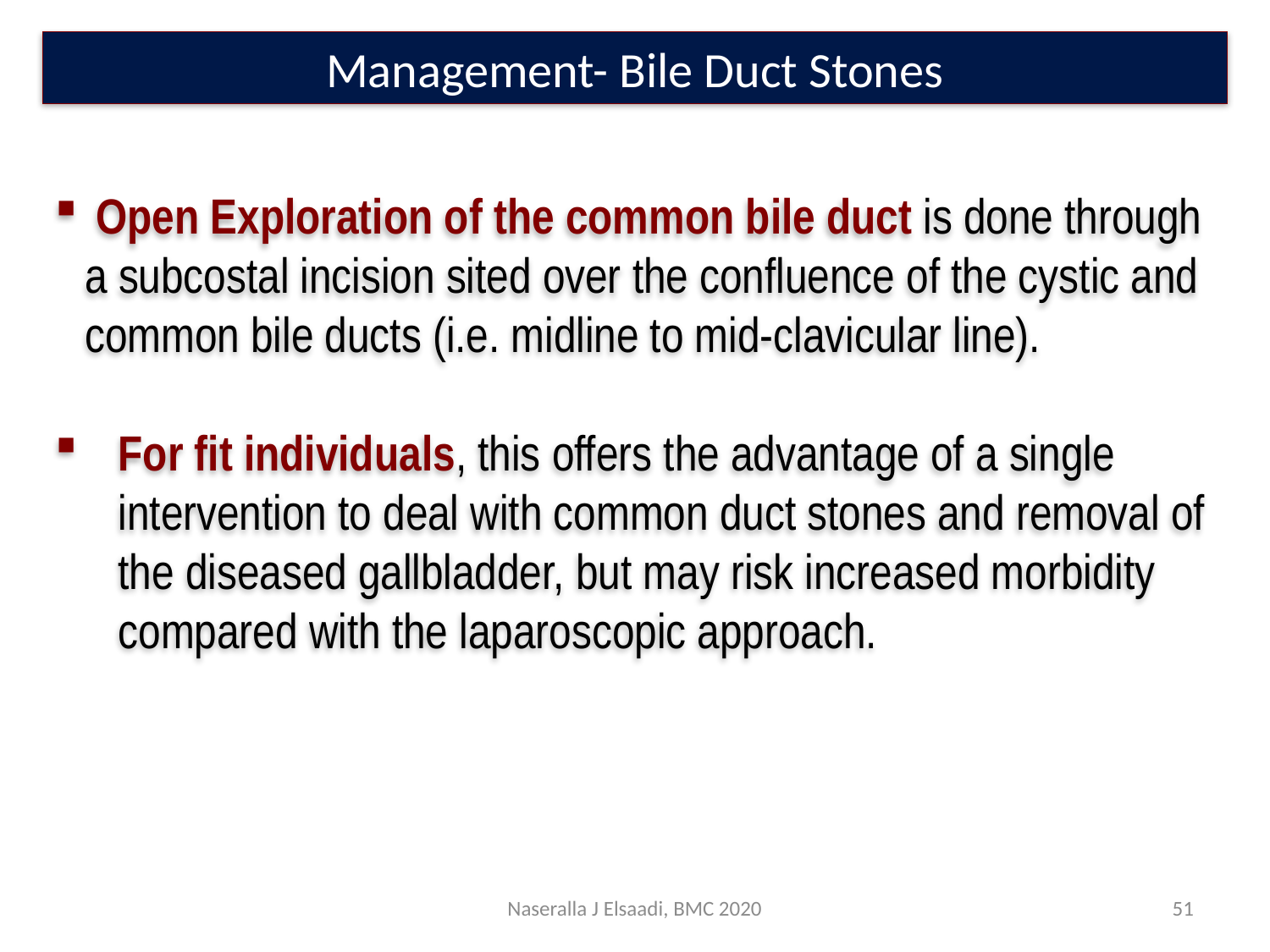

Management- Bile Duct Stones
 Open Exploration of the common bile duct is done through a subcostal incision sited over the confluence of the cystic and common bile ducts (i.e. midline to mid-clavicular line).

For fit individuals, this offers the advantage of a single intervention to deal with common duct stones and removal of the diseased gallbladder, but may risk increased morbidity compared with the laparoscopic approach.

Naseralla J Elsaadi, BMC 2020
51